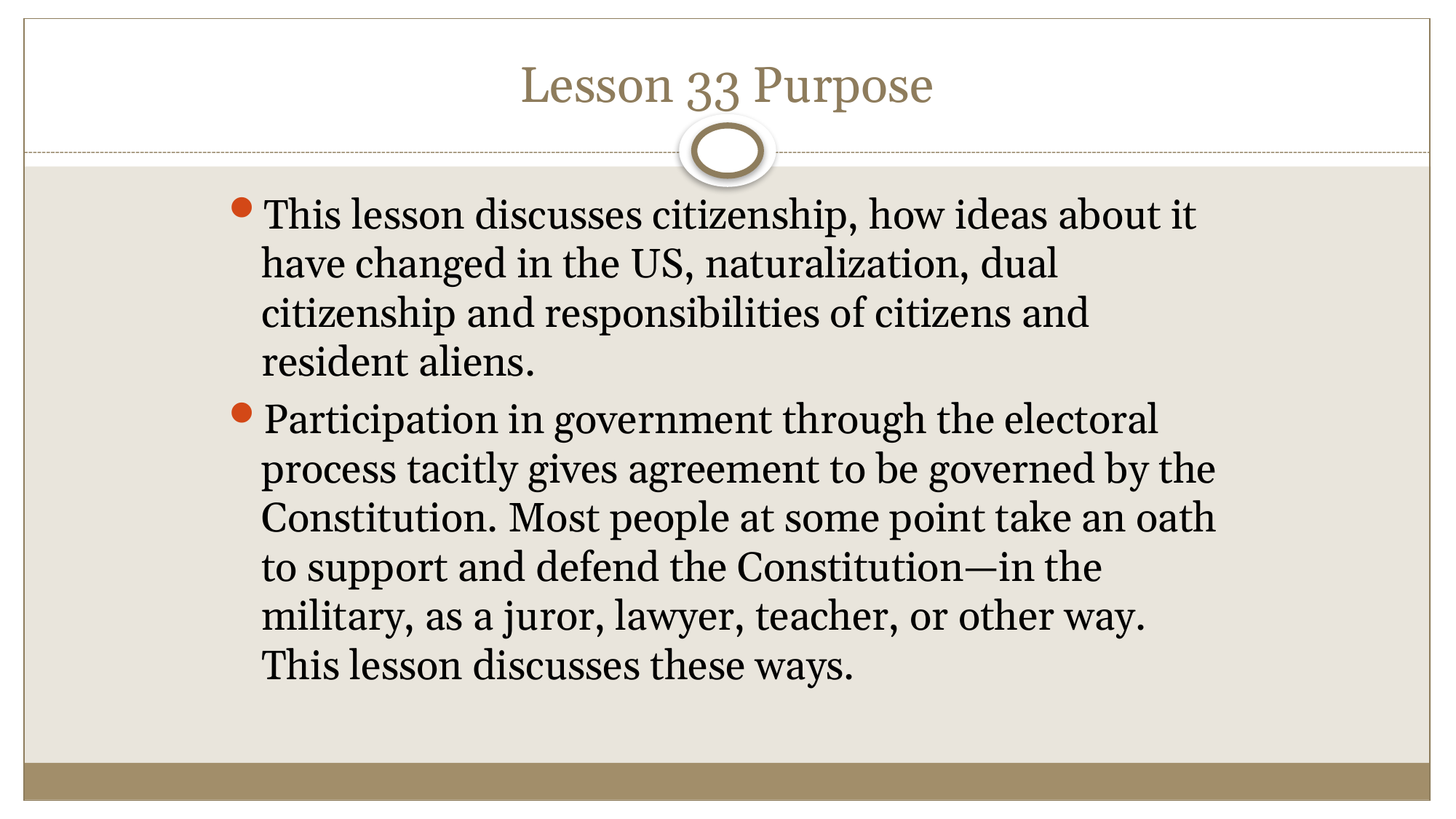

# Lesson 33 Purpose
This lesson discusses citizenship, how ideas about it have changed in the US, naturalization, dual citizenship and responsibilities of citizens and resident aliens.
Participation in government through the electoral process tacitly gives agreement to be governed by the Constitution. Most people at some point take an oath to support and defend the Constitution—in the military, as a juror, lawyer, teacher, or other way. This lesson discusses these ways.